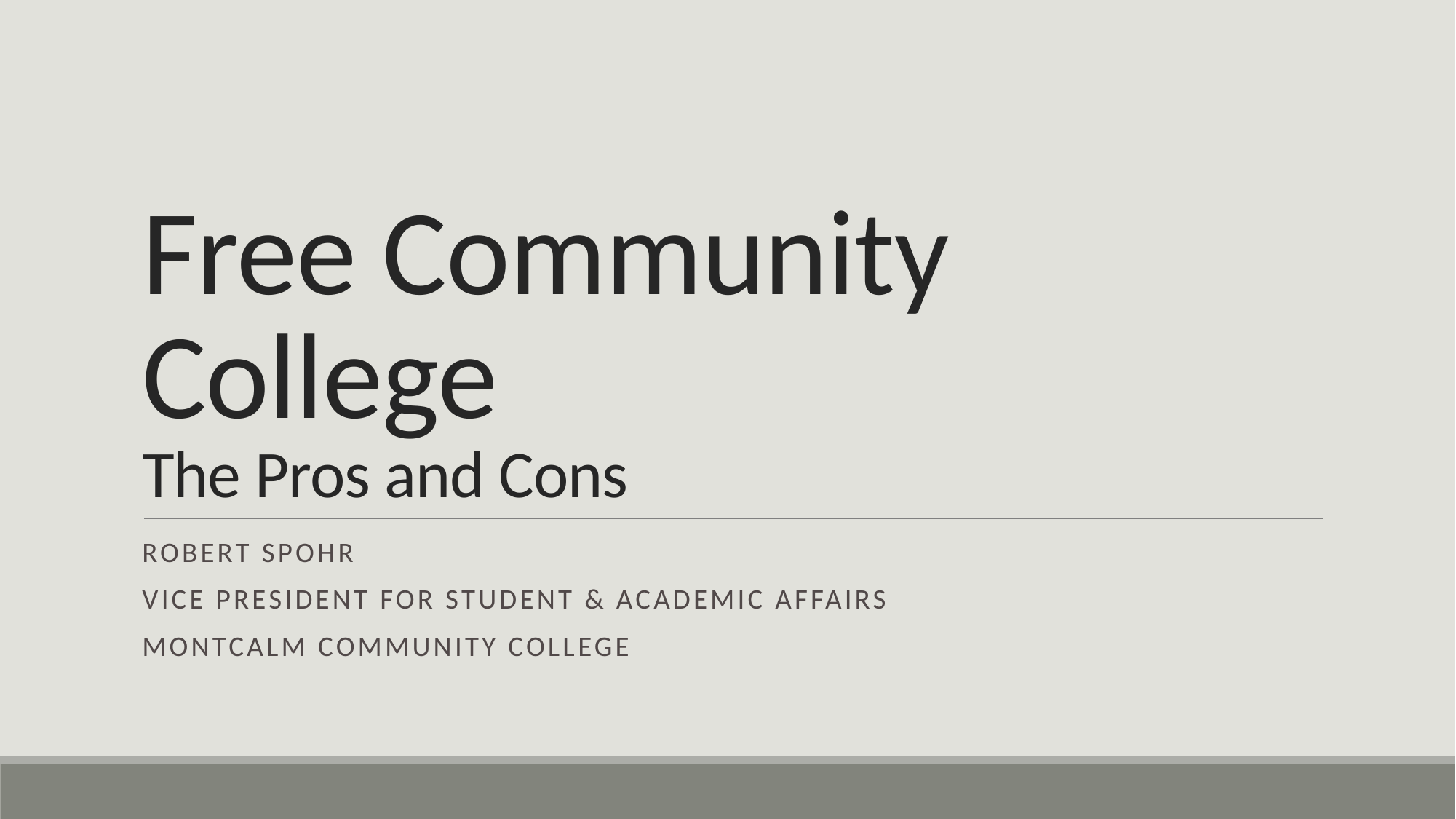

# Free Community College The Pros and Cons
Robert Spohr
Vice President for Student & Academic Affairs
Montcalm Community College